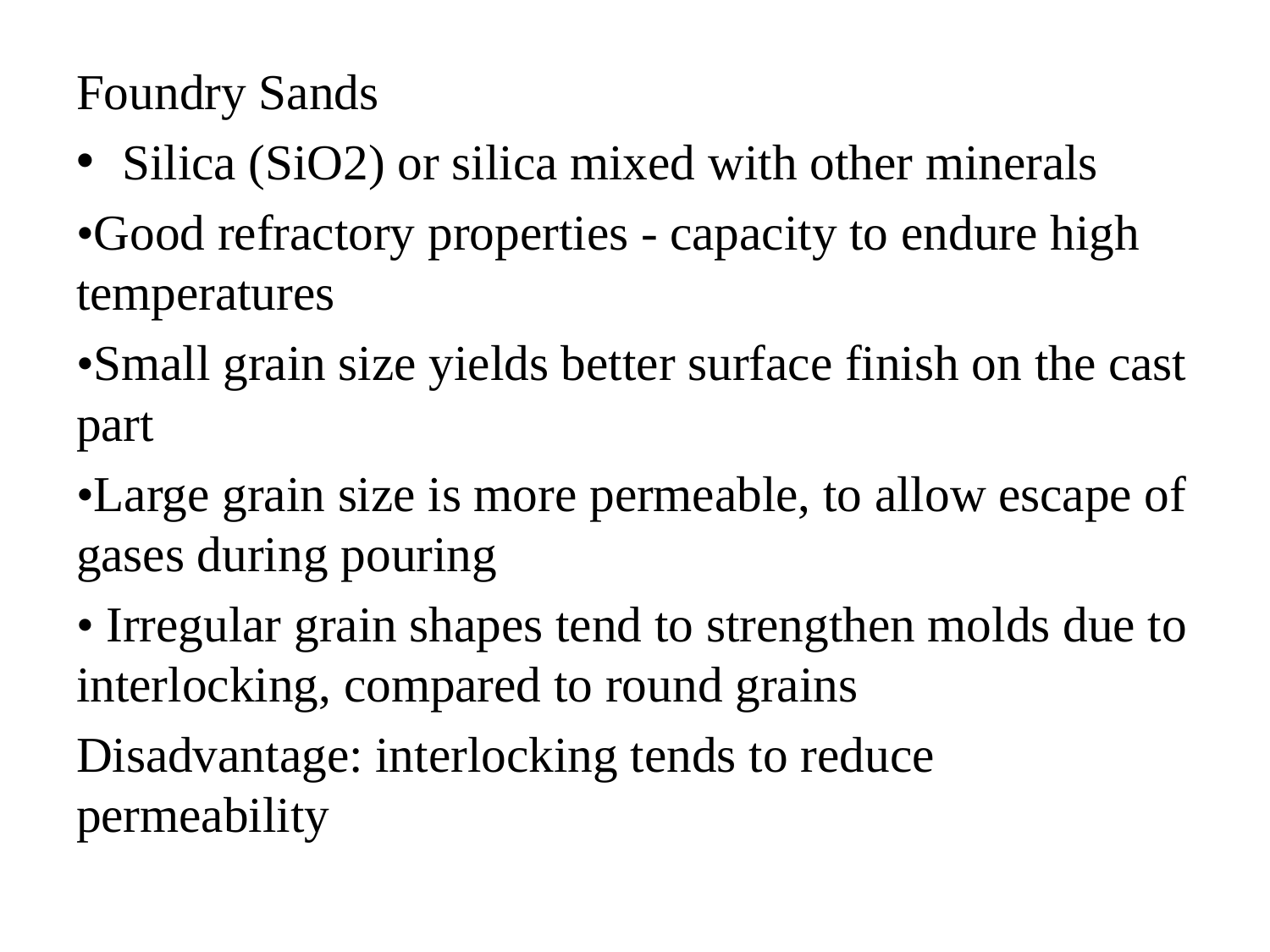

Foundry Sands
Silica (SiO2) or silica mixed with other minerals
•Good refractory properties - capacity to endure high temperatures
•Small grain size yields better surface finish on the cast part
•Large grain size is more permeable, to allow escape of gases during pouring
• Irregular grain shapes tend to strengthen molds due to interlocking, compared to round grains
Disadvantage: interlocking tends to reduce permeability